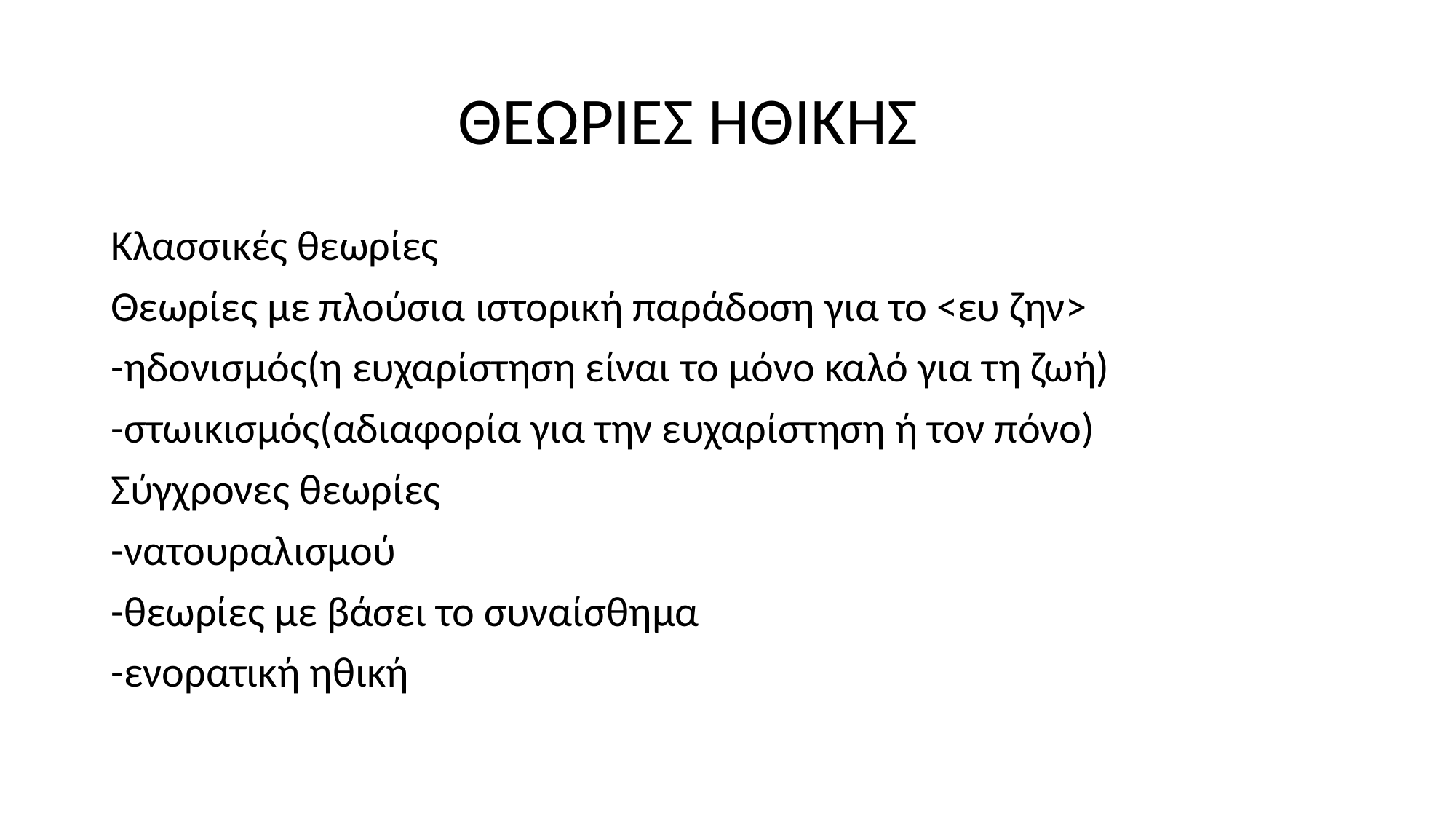

# ΘΕΩΡΙΕΣ ΗΘΙΚΗΣ
Κλασσικές θεωρίες
Θεωρίες με πλούσια ιστορική παράδοση για το <ευ ζην>
-ηδονισμός(η ευχαρίστηση είναι το μόνο καλό για τη ζωή)
-στωικισμός(αδιαφορία για την ευχαρίστηση ή τον πόνο)
Σύγχρονες θεωρίες
-νατουραλισμού
-θεωρίες με βάσει το συναίσθημα
-ενορατική ηθική